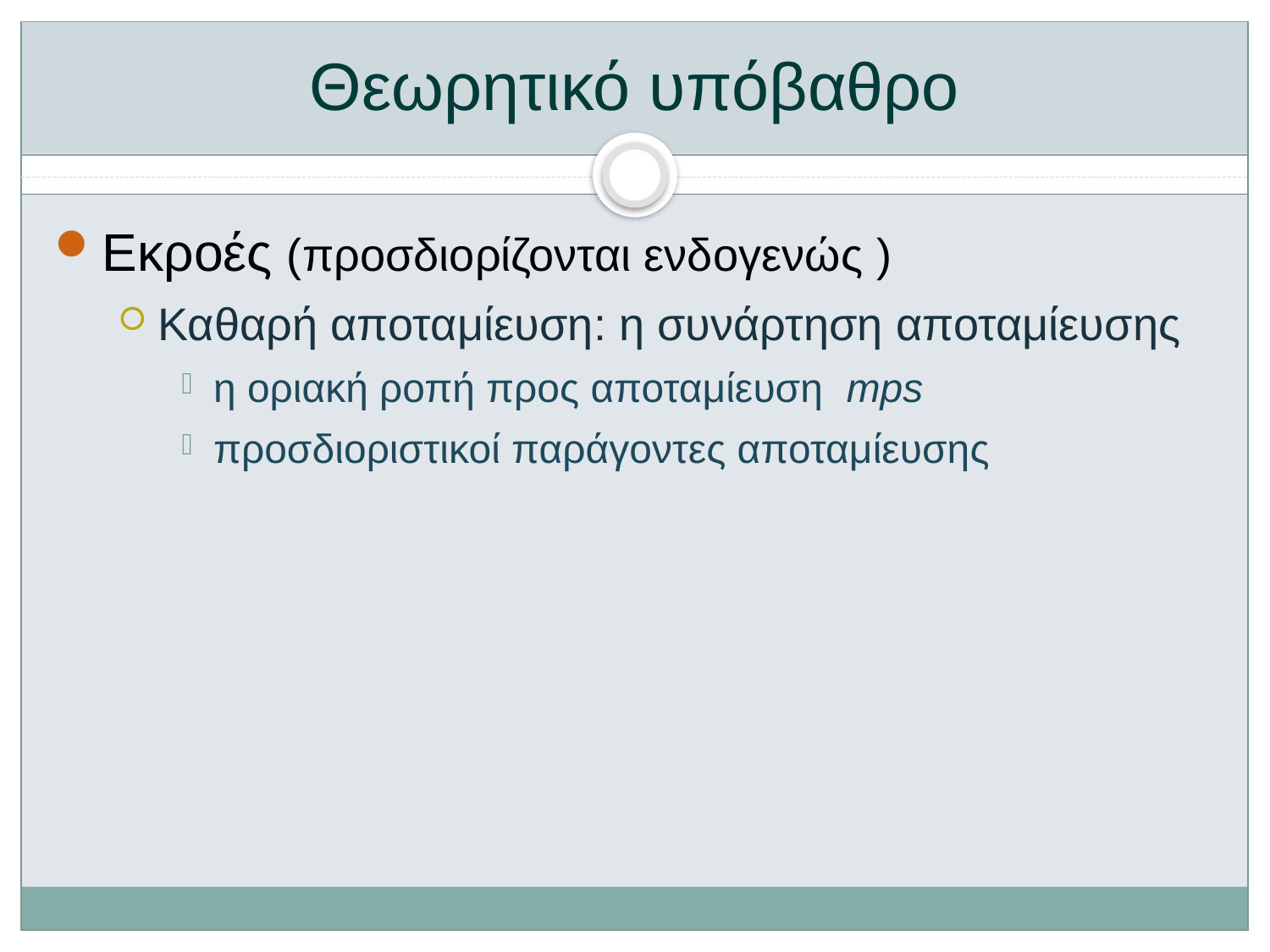

# Θεωρητικό υπόβαθρο
Εκροές (προσδιορίζονται ενδογενώς )
Καθαρή αποταμίευση: η συνάρτηση αποταμίευσης
η οριακή ροπή προς αποταμίευση  mps
προσδιοριστικοί παράγοντες αποταμίευσης